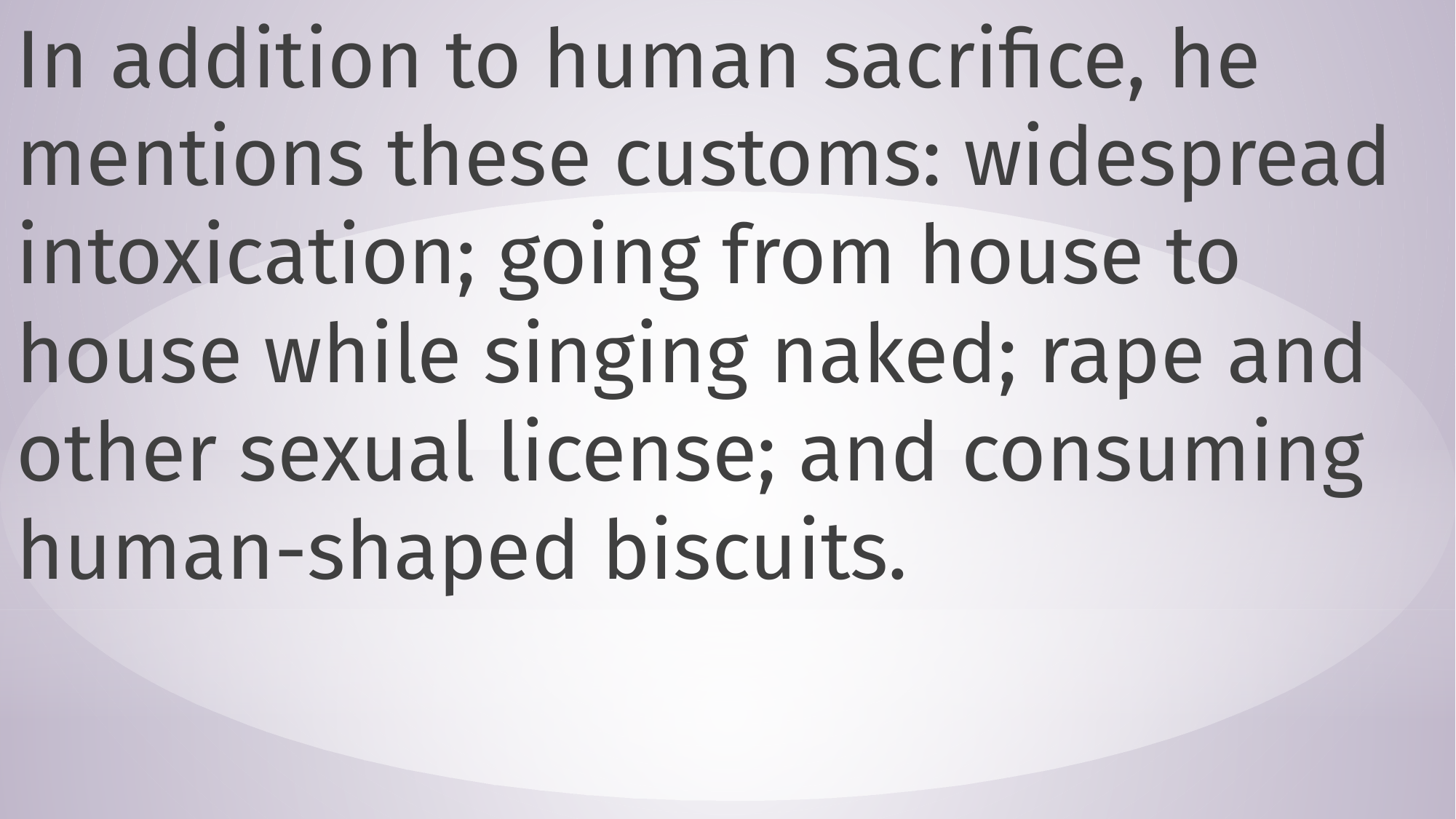

In addition to human sacrifice, he mentions these customs: widespread intoxication; going from house to house while singing naked; rape and other sexual license; and consuming human-shaped biscuits.